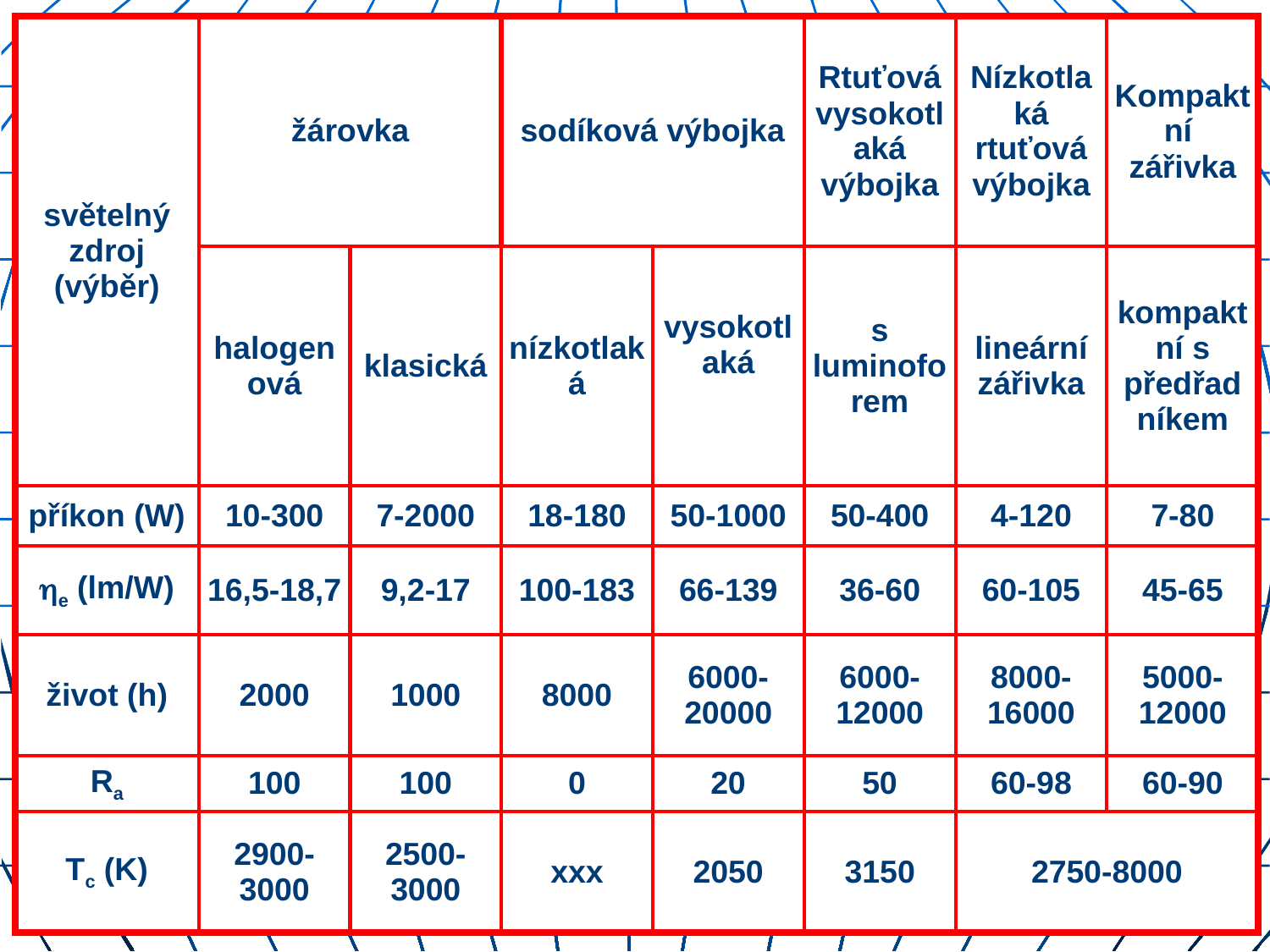

| světelný zdroj (výběr) | žárovka |  | sodíková výbojka |  | Rtuťová vysokotlaká výbojka | Nízkotlaká rtuťová výbojka | Kompaktní zářivka |
| --- | --- | --- | --- | --- | --- | --- | --- |
|  | halogenová | klasická | nízkotlaká | vysokotlaká | s luminoforem | lineární zářivka | kompaktní s předřadníkem |
| příkon (W) | 10-300 | 7-2000 | 18-180 | 50-1000 | 50-400 | 4-120 | 7-80 |
| ηe (lm/W) | 16,5-18,7 | 9,2-17 | 100-183 | 66-139 | 36-60 | 60-105 | 45-65 |
| život (h) | 2000 | 1000 | 8000 | 6000-20000 | 6000-12000 | 8000-16000 | 5000-12000 |
| Ra | 100 | 100 | 0 | 20 | 50 | 60-98 | 60-90 |
| Tc (K) | 2900-3000 | 2500-3000 | xxx | 2050 | 3150 | 2750-8000 |  |